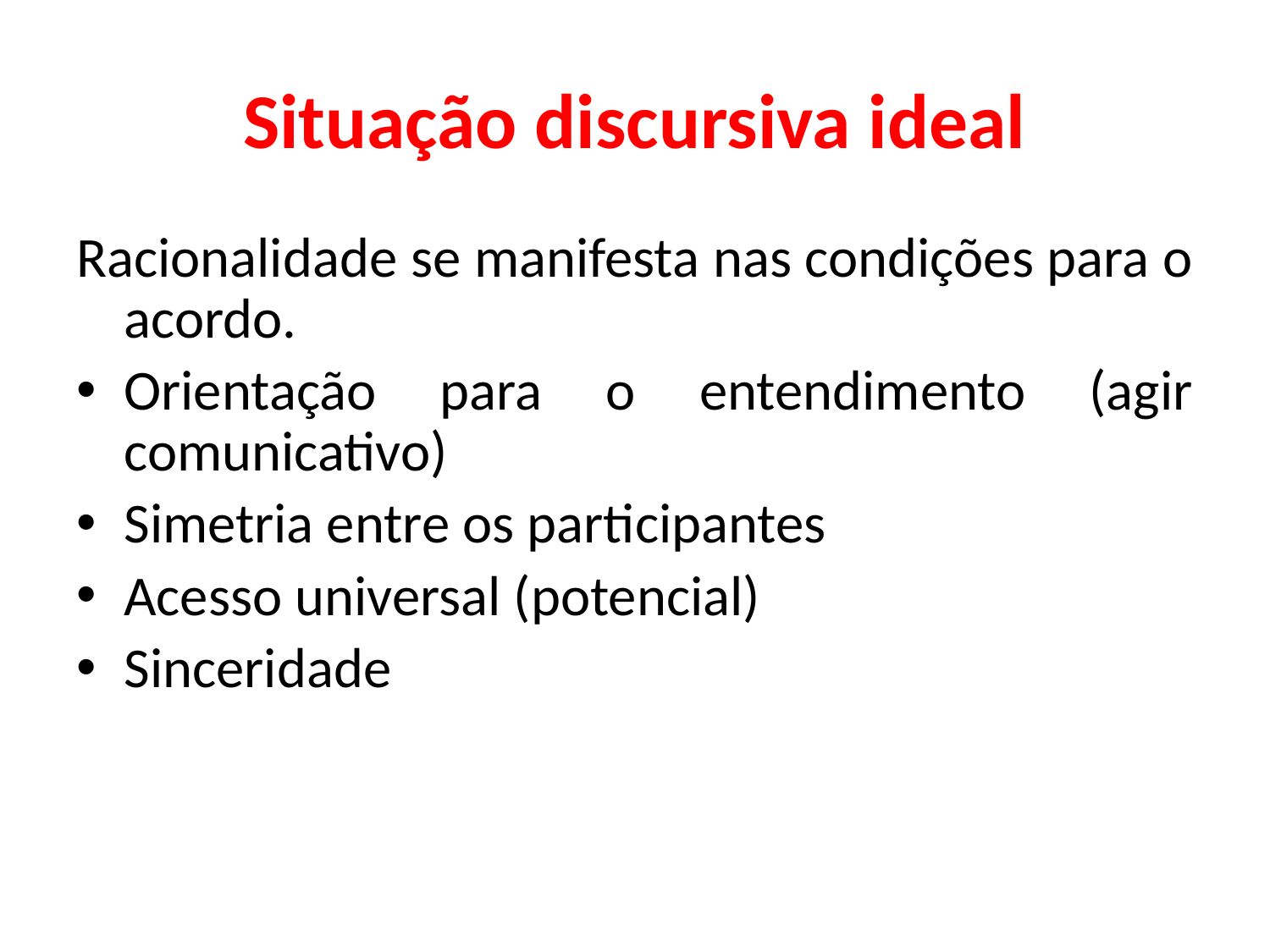

# Situação discursiva ideal
Racionalidade se manifesta nas condições para o acordo.
Orientação para o entendimento (agir comunicativo)
Simetria entre os participantes
Acesso universal (potencial)
Sinceridade